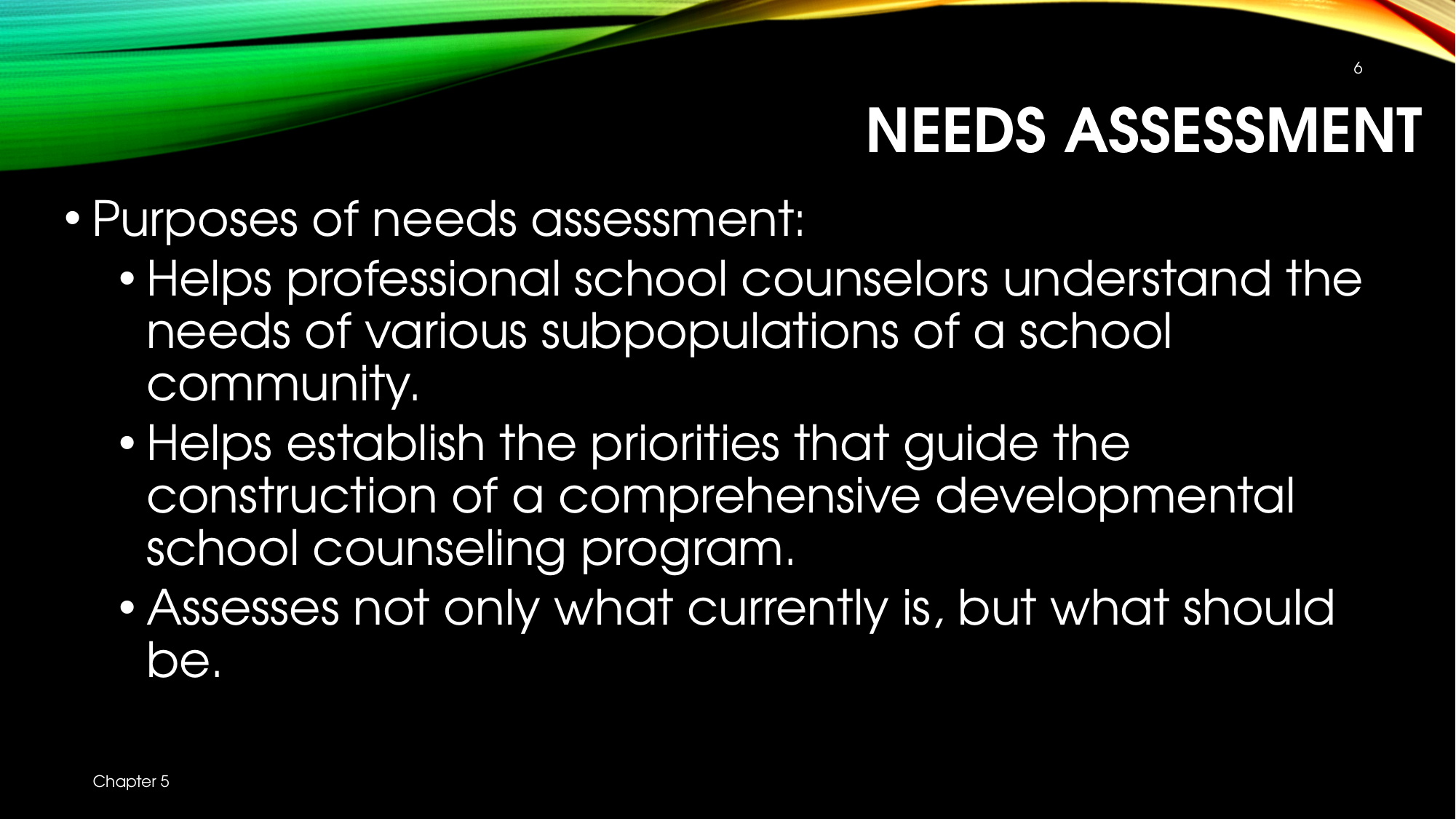

6
Needs Assessment
Purposes of needs assessment:
Helps professional school counselors understand the needs of various subpopulations of a school community.
Helps establish the priorities that guide the construction of a comprehensive developmental school counseling program.
Assesses not only what currently is, but what should be.

Chapter 5